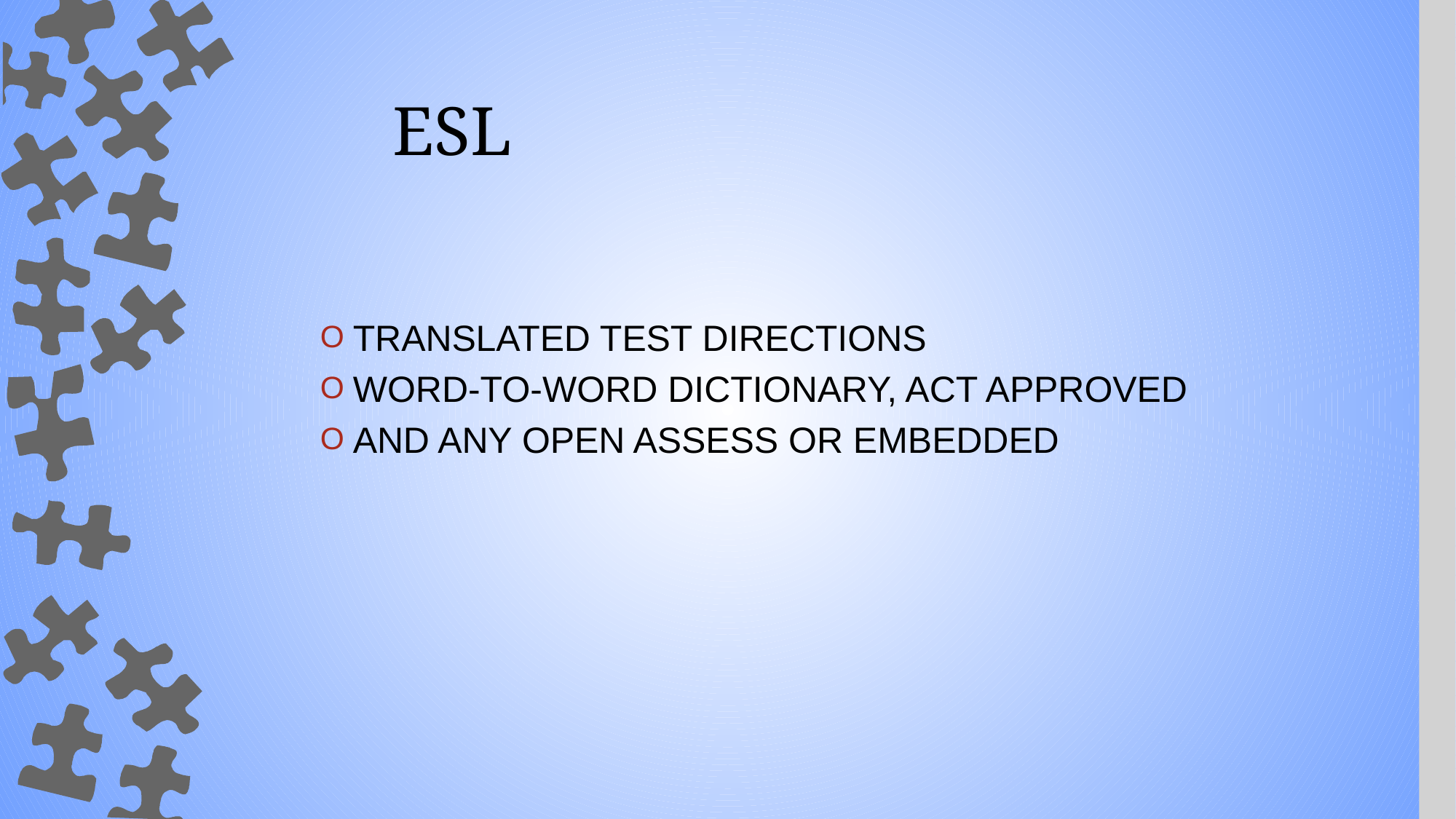

# ESL
TRANSLATED TEST DIRECTIONS
WORD-TO-WORD DICTIONARY, ACT APPROVED
AND ANY OPEN ASSESS OR EMBEDDED